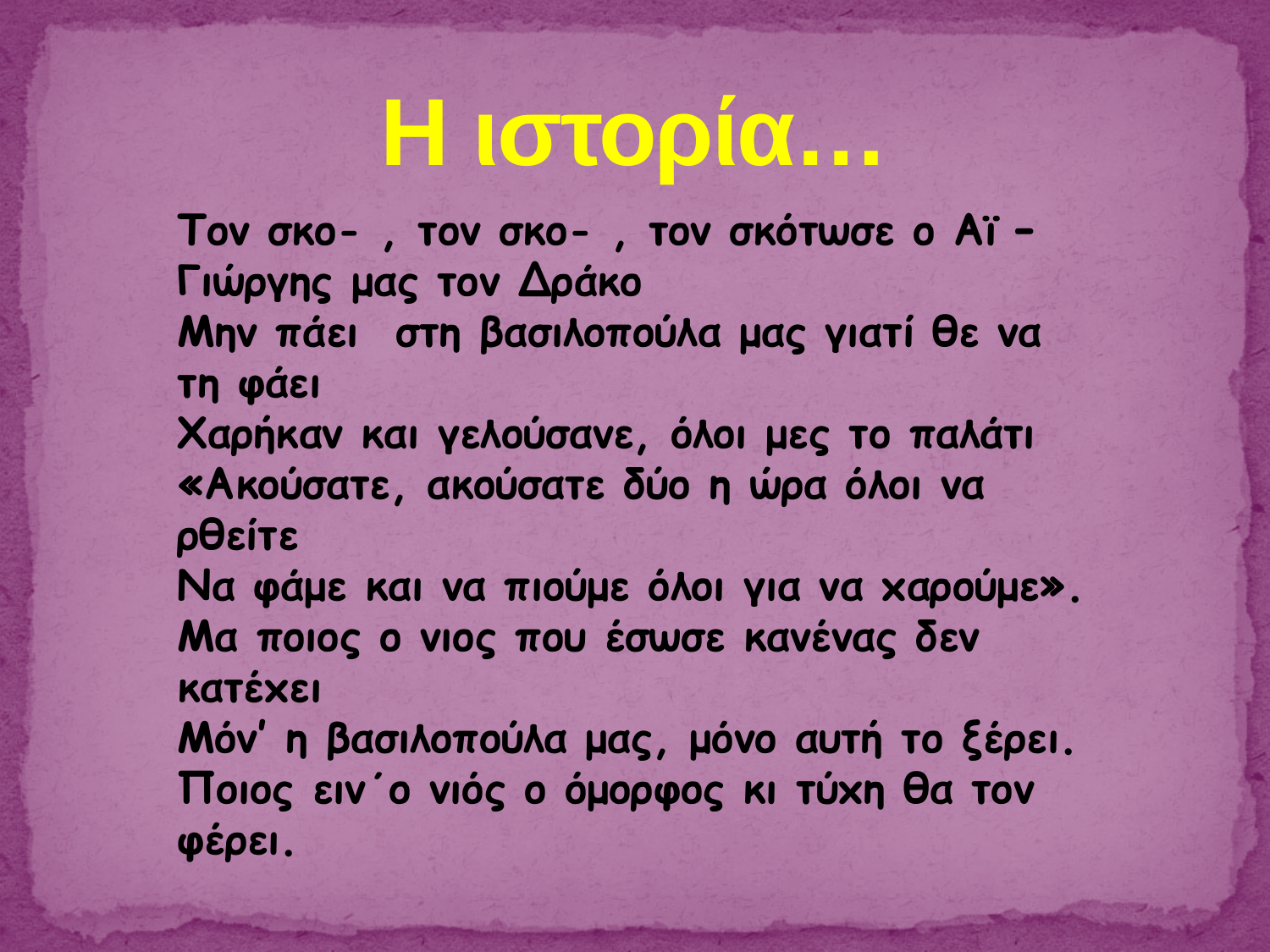

# Η ιστορία…
Τον σκο- , τον σκο- , τον σκότωσε ο Αϊ –Γιώργης μας τον Δράκο
Μην πάει  στη βασιλοπούλα μας γιατί θε να τη φάει
Χαρήκαν και γελούσανε, όλοι μες το παλάτι
«Ακούσατε, ακούσατε δύο η ώρα όλοι να ρθείτε
Να φάμε και να πιούμε όλοι για να χαρούμε».
Μα ποιος ο νιος που έσωσε κανένας δεν κατέχει
Μόν’ η βασιλοπούλα μας, μόνο αυτή το ξέρει.
Ποιος ειν΄ο νιός ο όμορφος κι τύχη θα τον φέρει.